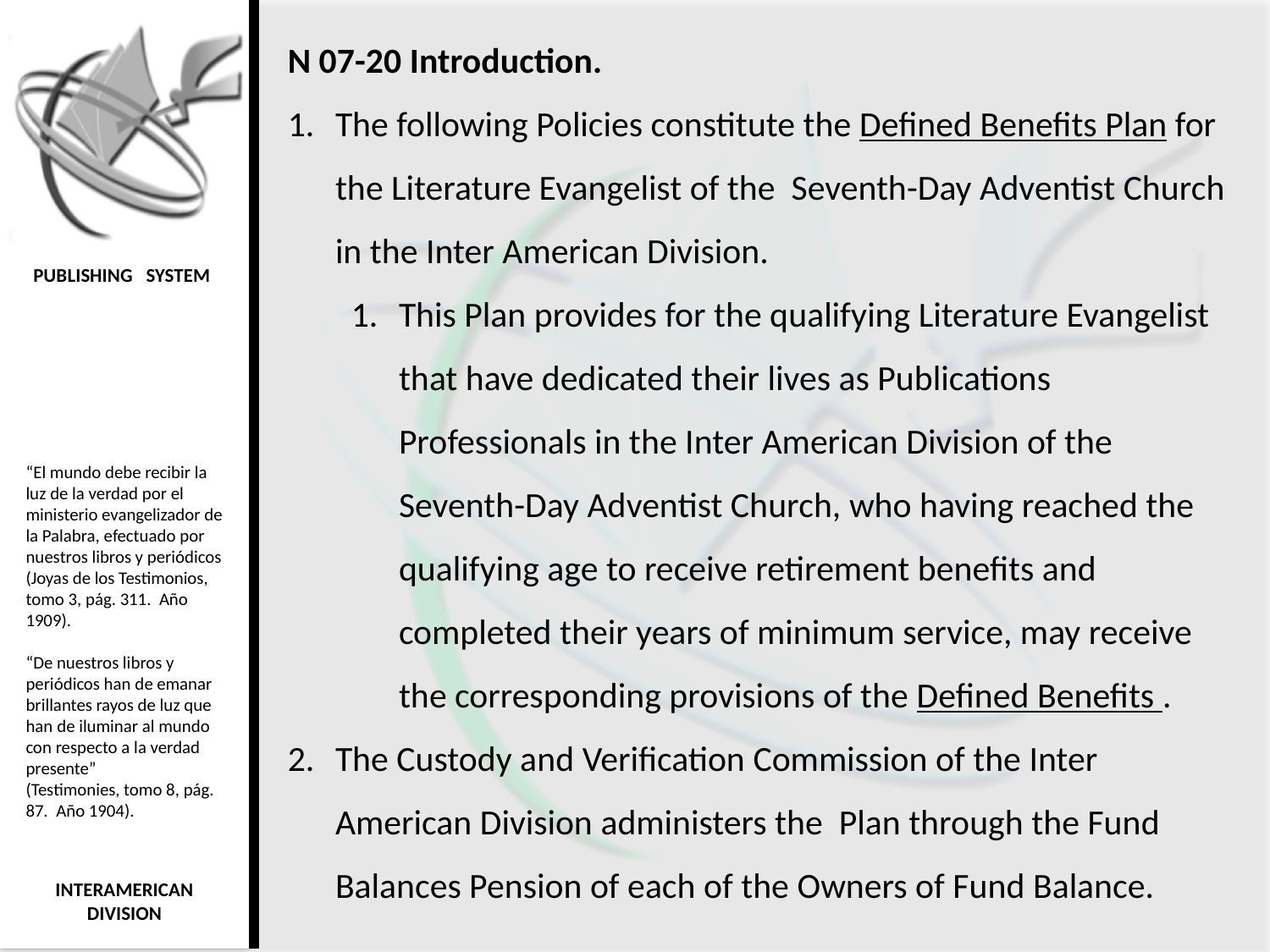

N 07-20 Introduction.
The following Policies constitute the Defined Benefits Plan for the Literature Evangelist of the  Seventh-Day Adventist Church in the Inter American Division.
This Plan provides for the qualifying Literature Evangelist that have dedicated their lives as Publications Professionals in the Inter American Division of the Seventh-Day Adventist Church, who having reached the qualifying age to receive retirement benefits and completed their years of minimum service, may receive the corresponding provisions of the Defined Benefits .
The Custody and Verification Commission of the Inter American Division administers the  Plan through the Fund Balances Pension of each of the Owners of Fund Balance.